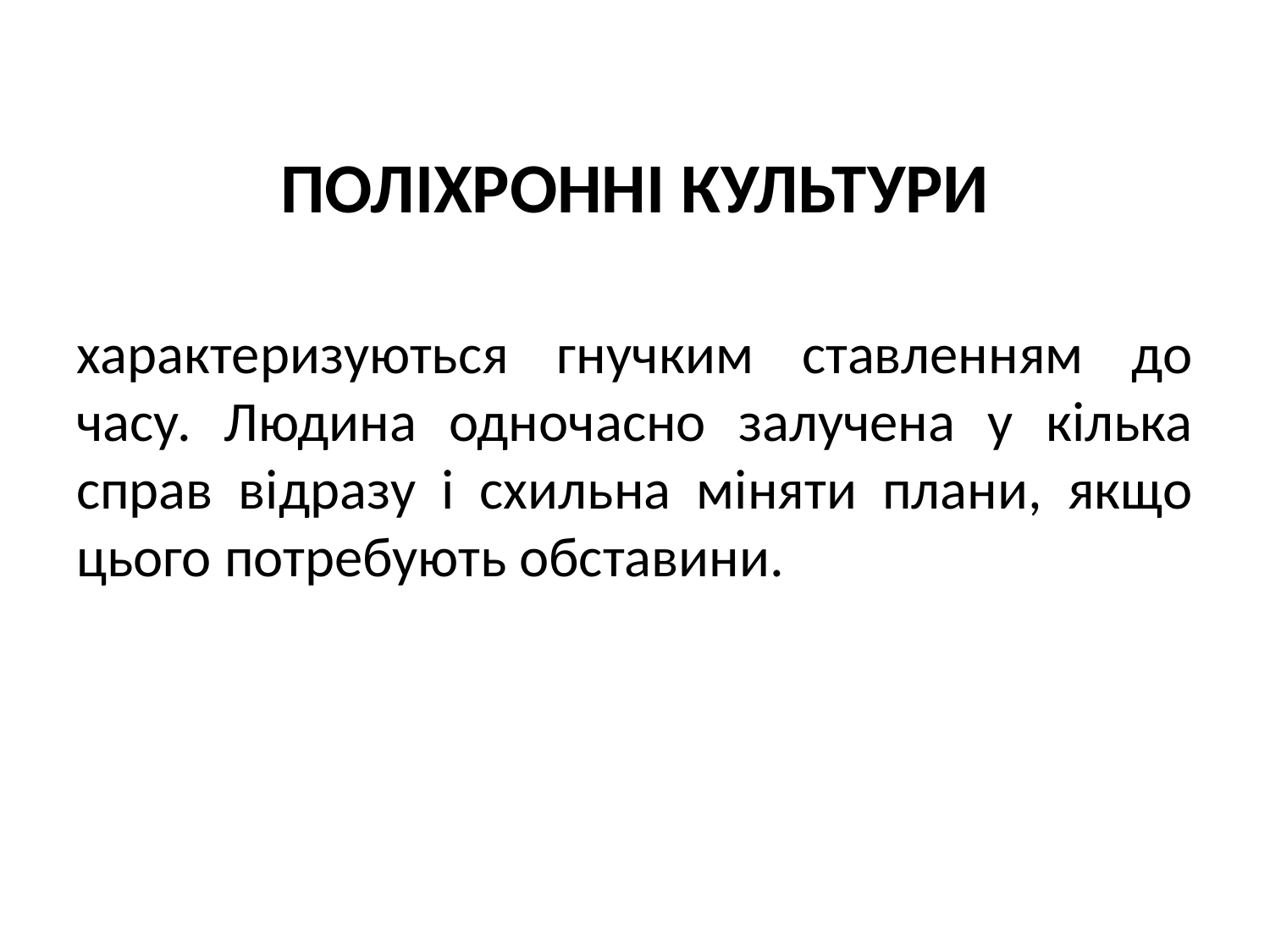

ПОЛІХРОННІ КУЛЬТУРИ

характеризуються гнучким ставленням до часу. Людина одночасно залучена у кілька справ відразу і схильна міняти плани, якщо цього потребують обставини.